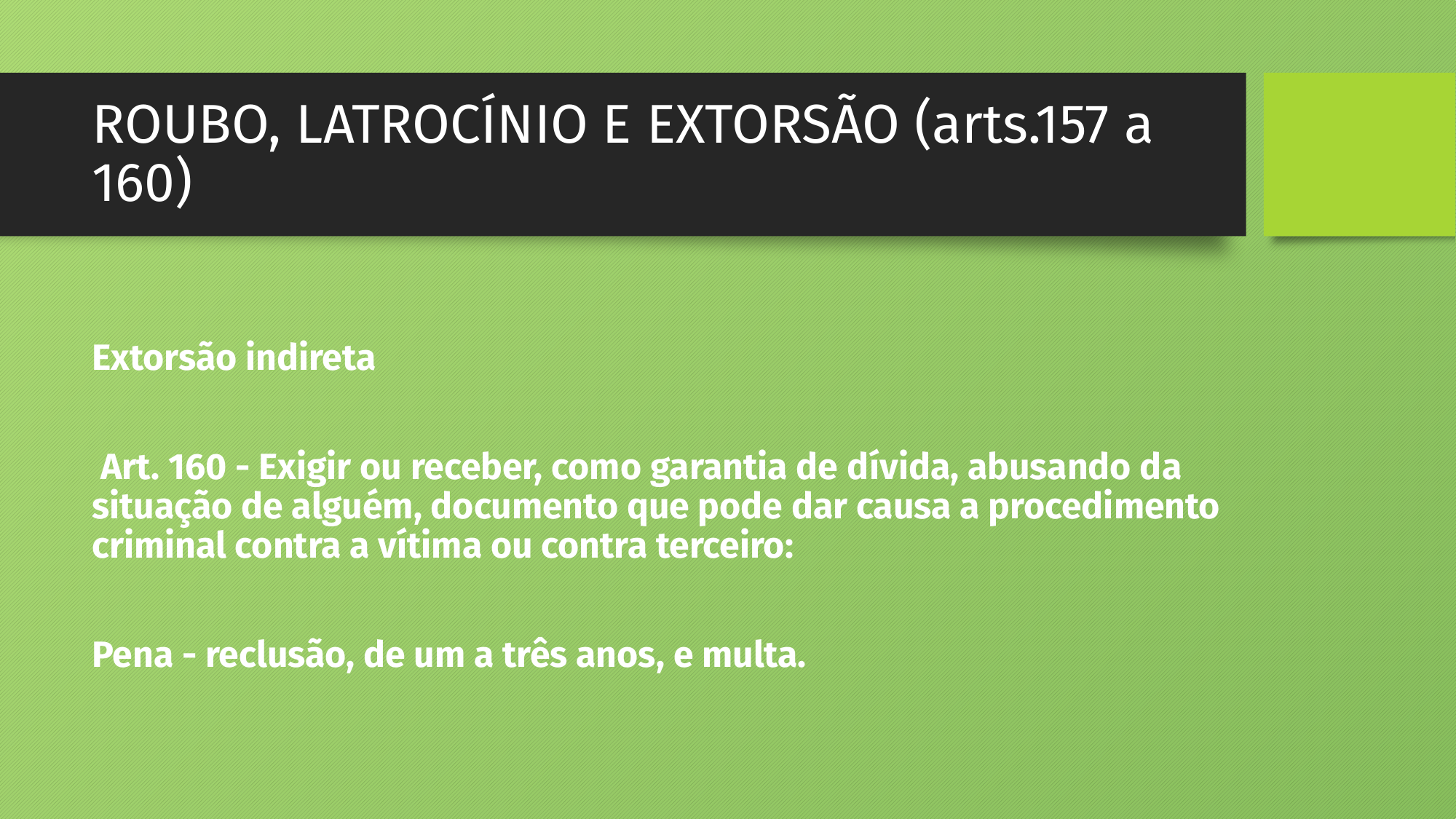

# ROUBO, LATROCÍNIO E EXTORSÃO (arts.157 a 160)

Extorsão indireta

 Art. 160 - Exigir ou receber, como garantia de dívida, abusando da situação de alguém, documento que pode dar causa a procedimento criminal contra a vítima ou contra terceiro:

Pena - reclusão, de um a três anos, e multa.